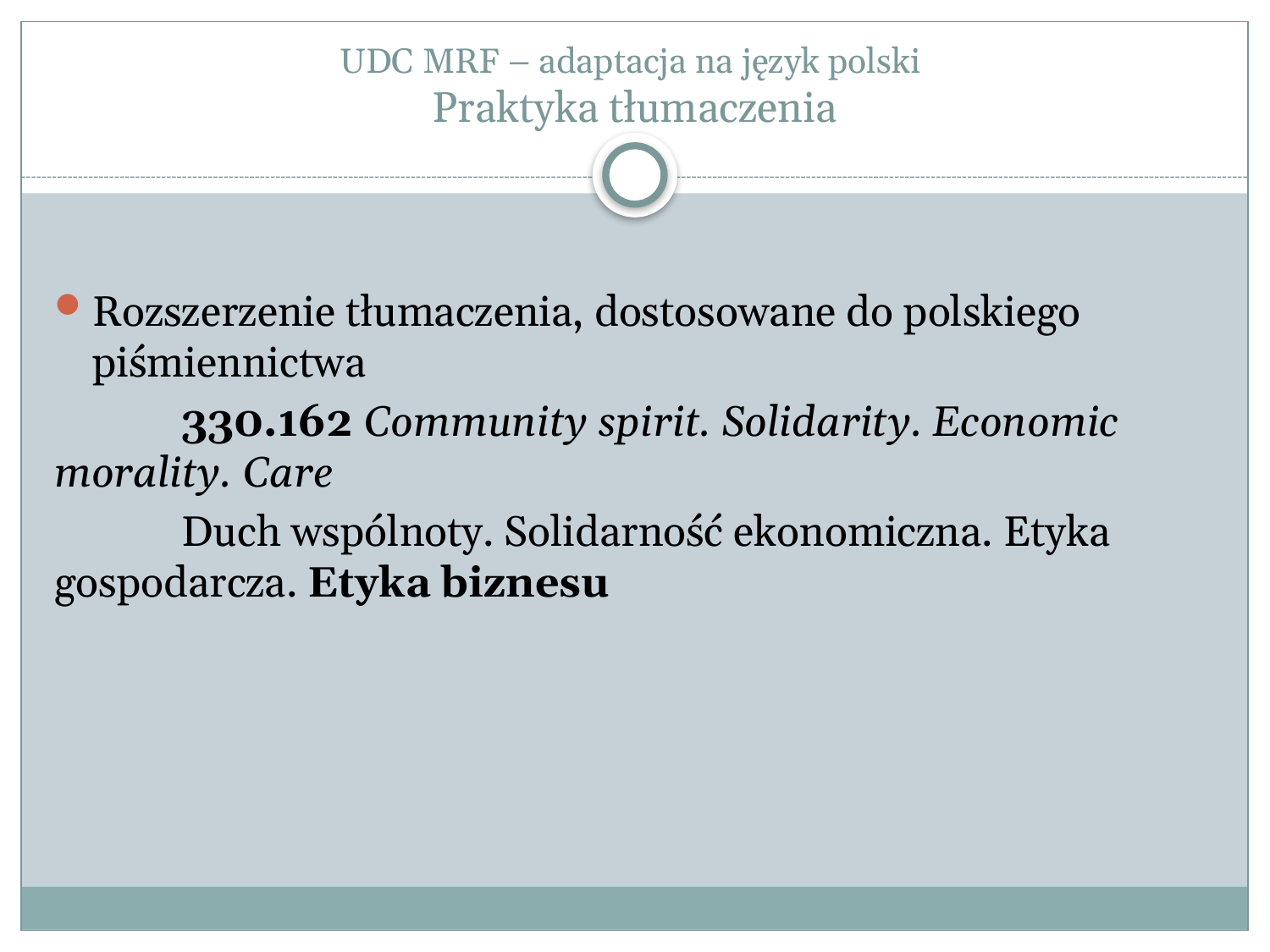

# UDC MRF – adaptacja na język polski Praktyka tłumaczenia

Rozszerzenie tłumaczenia, dostosowane do polskiego piśmiennictwa
	330.162 Community spirit. Solidarity. Economic 	morality. Care
	Duch wspólnoty. Solidarność ekonomiczna. Etyka 	gospodarcza. Etyka biznesu